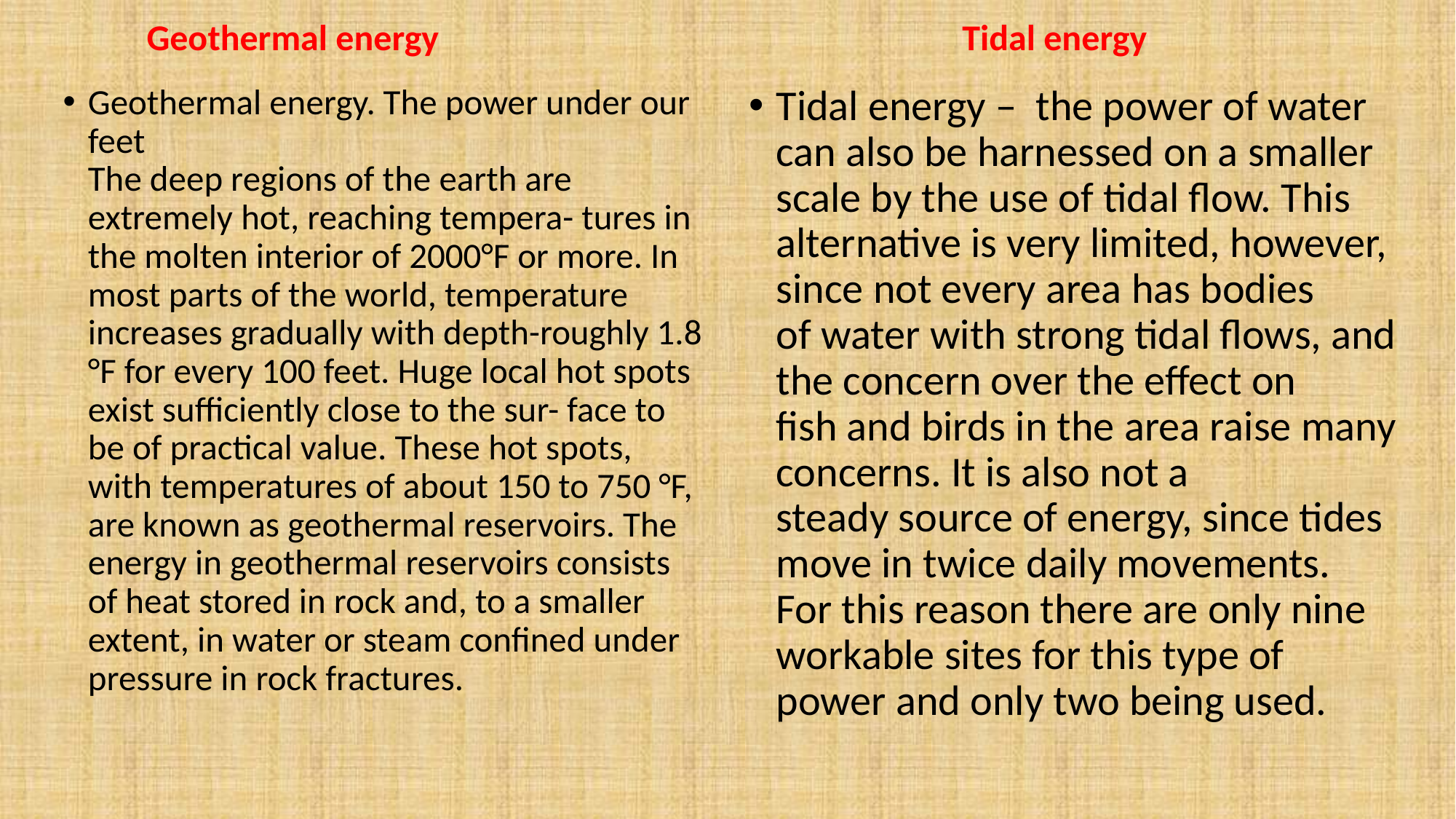

Geothermal energy

Tidal energy

Geothermal energy. The power under our feet
The deep regions of the earth are extremely hot, reaching tempera- tures in the molten interior of 2000°F or more. In most parts of the world, temperature increases gradually with depth-roughly 1.8 °F for every 100 feet. Huge local hot spots exist sufficiently close to the sur- face to be of practical value. These hot spots, with temperatures of about 150 to 750 °F, are known as geothermal reservoirs. The energy in geothermal reservoirs consists of heat stored in rock and, to a smaller extent, in water or steam confined under pressure in rock fractures.

Tidal energy –  the power of water can also be harnessed on a smaller scale by the use of tidal flow. This alter­native is very limited, however, since not every area has bodies of water with strong tidal flows, and the concern over the effect on fish and birds in the area raise many concerns. It is also not a steady source of energy, since tides move in twice daily movements. For this reason there are only nine workable sites for this type of power and only two being used.